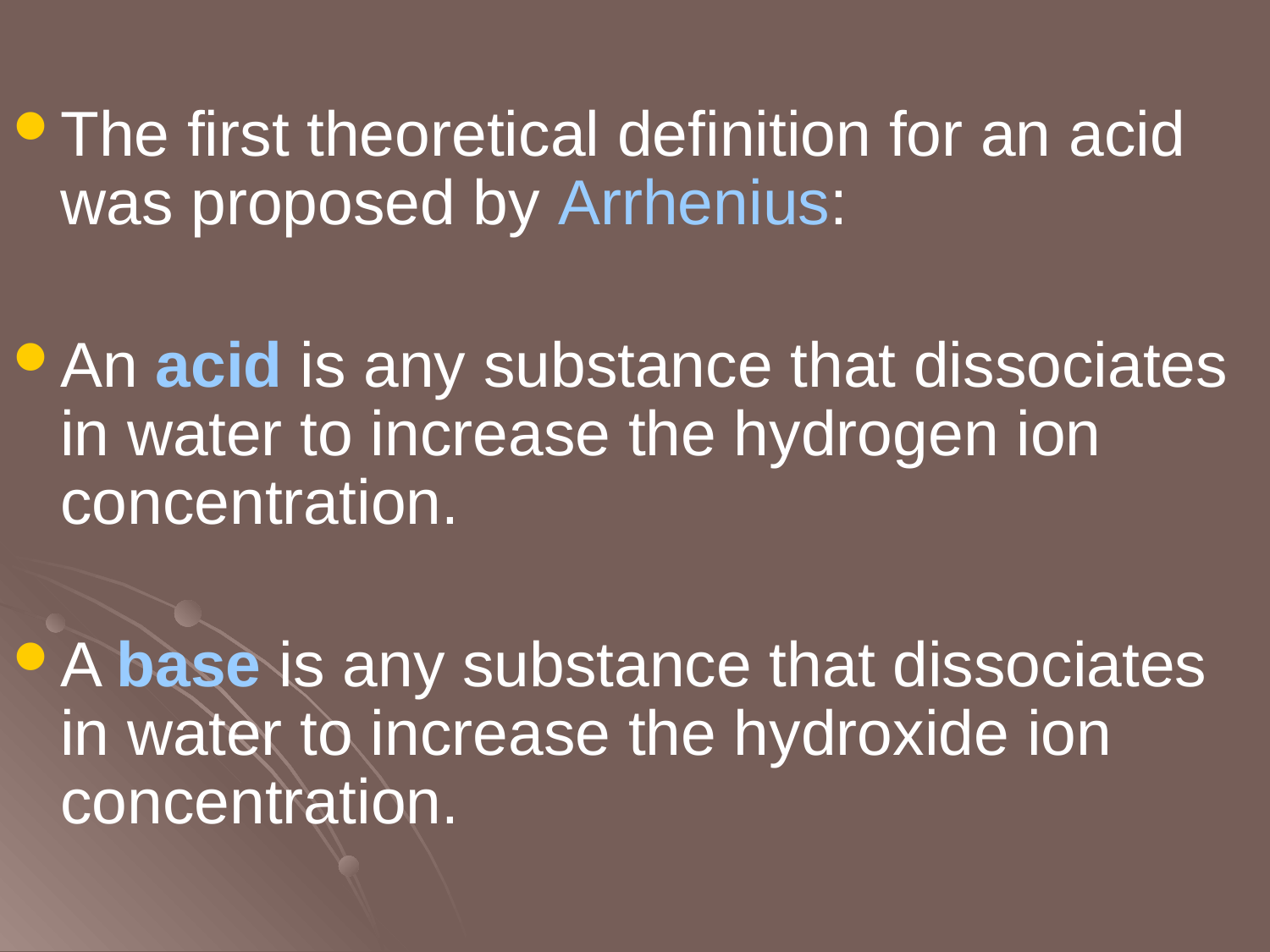

The first theoretical definition for an acid was proposed by Arrhenius:

An acid is any substance that dissociates in water to increase the hydrogen ion concentration.

A base is any substance that dissociates in water to increase the hydroxide ion concentration.